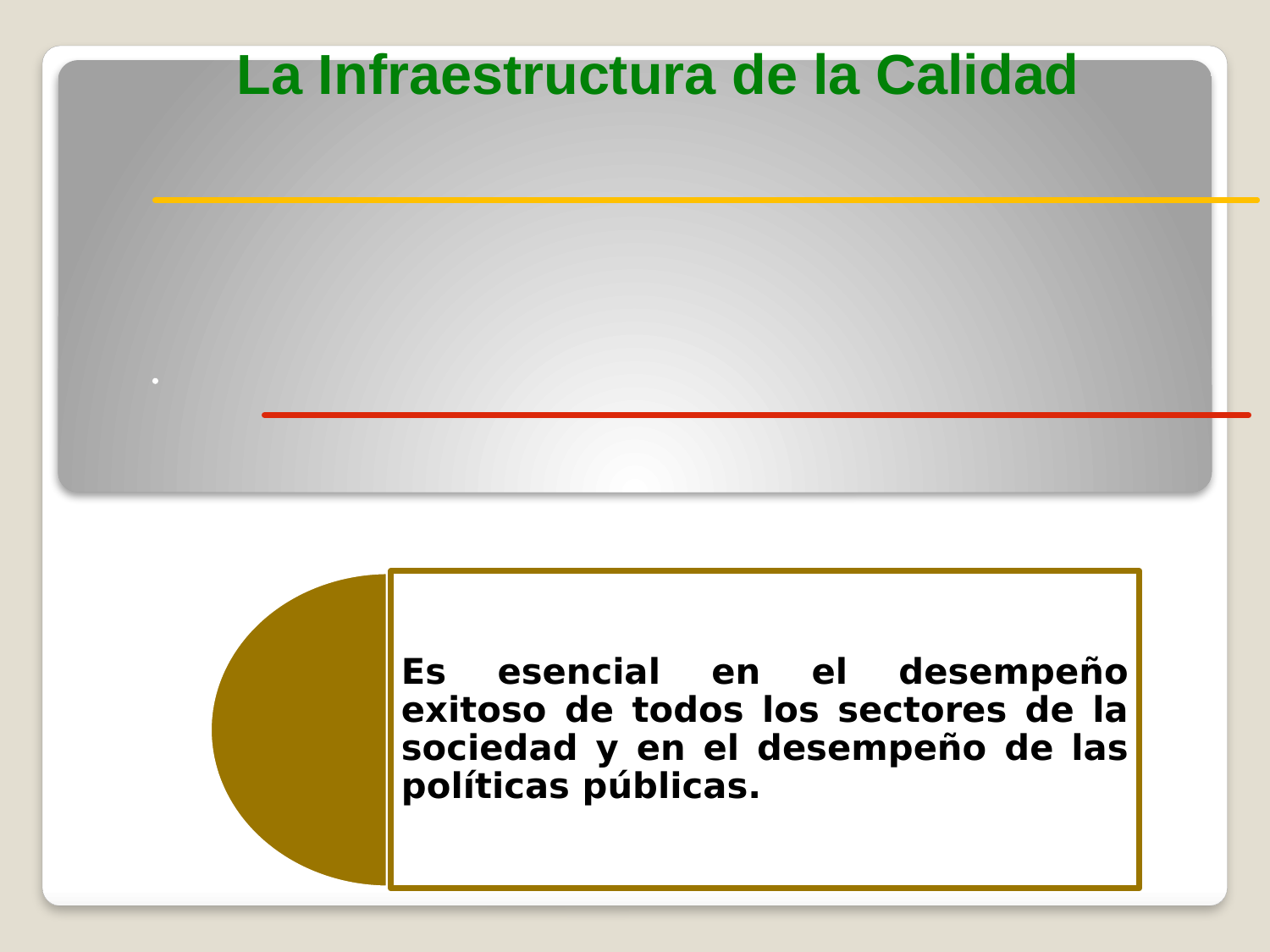

La Infraestructura de la Calidad

Es esencial en el desempeño exitoso de todos los sectores de la sociedad y en el desempeño de las políticas públicas.